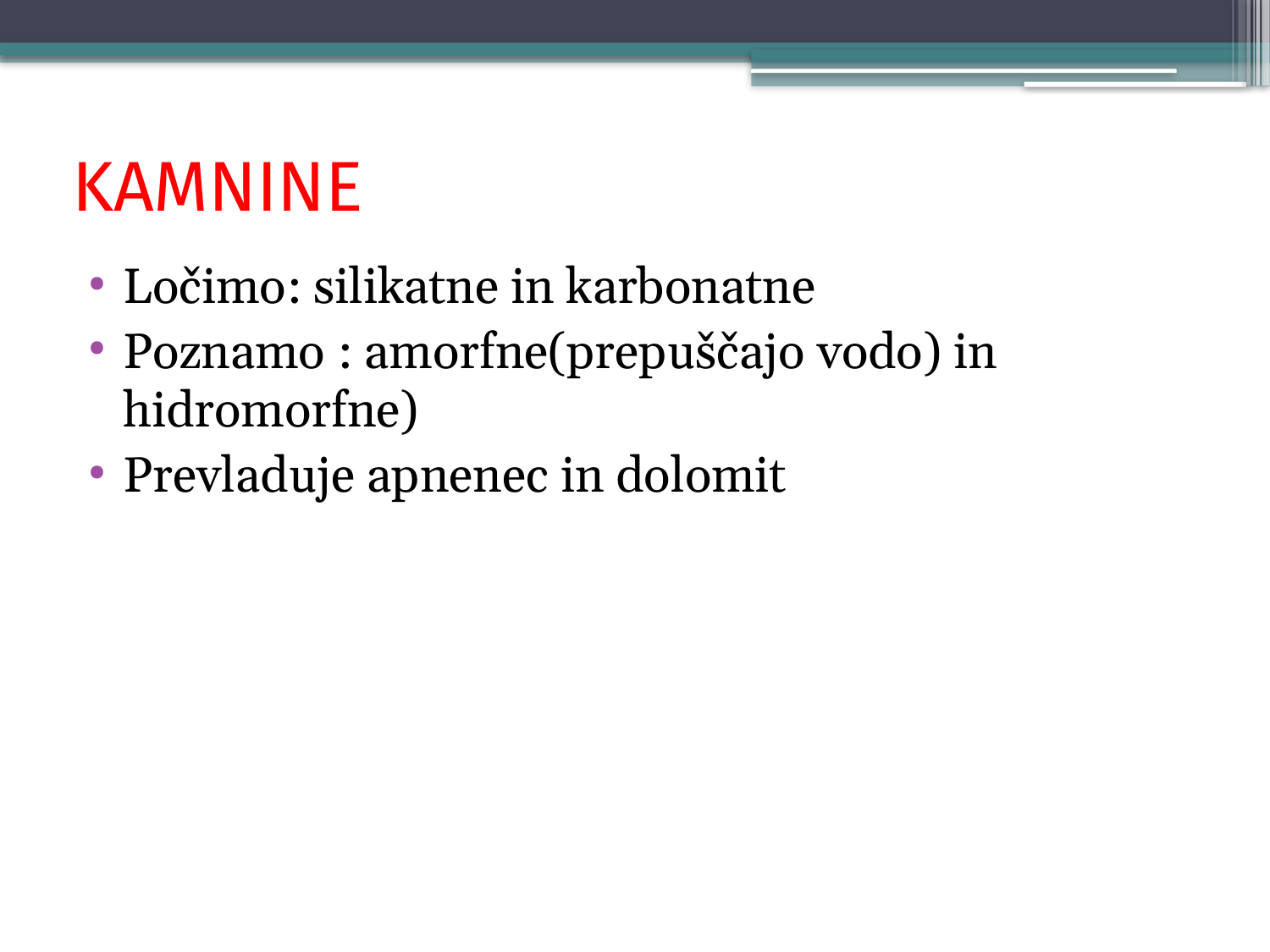

# KAMNINE
Ločimo: silikatne in karbonatne
Poznamo : amorfne(prepuščajo vodo) in hidromorfne)
Prevladuje apnenec in dolomit